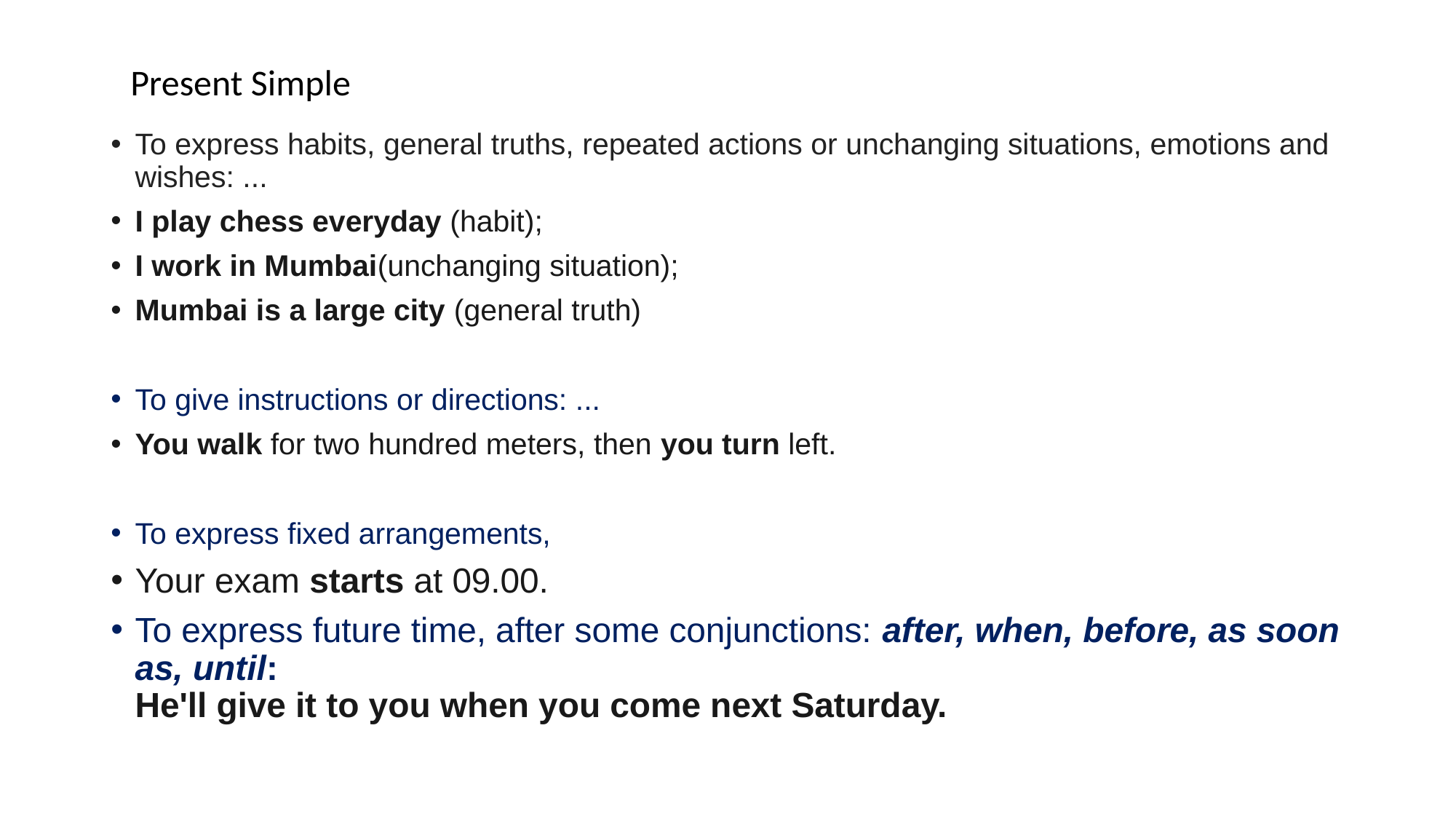

# Present Simple
To express habits, general truths, repeated actions or unchanging situations, emotions and wishes: ...
I play chess everyday (habit);
I work in Mumbai(unchanging situation);
Mumbai is a large city (general truth)

To give instructions or directions: ...
You walk for two hundred meters, then you turn left.

To express fixed arrangements,
Your exam starts at 09.00.
To express future time, after some conjunctions: after, when, before, as soon as, until:
He'll give it to you when you come next Saturday.